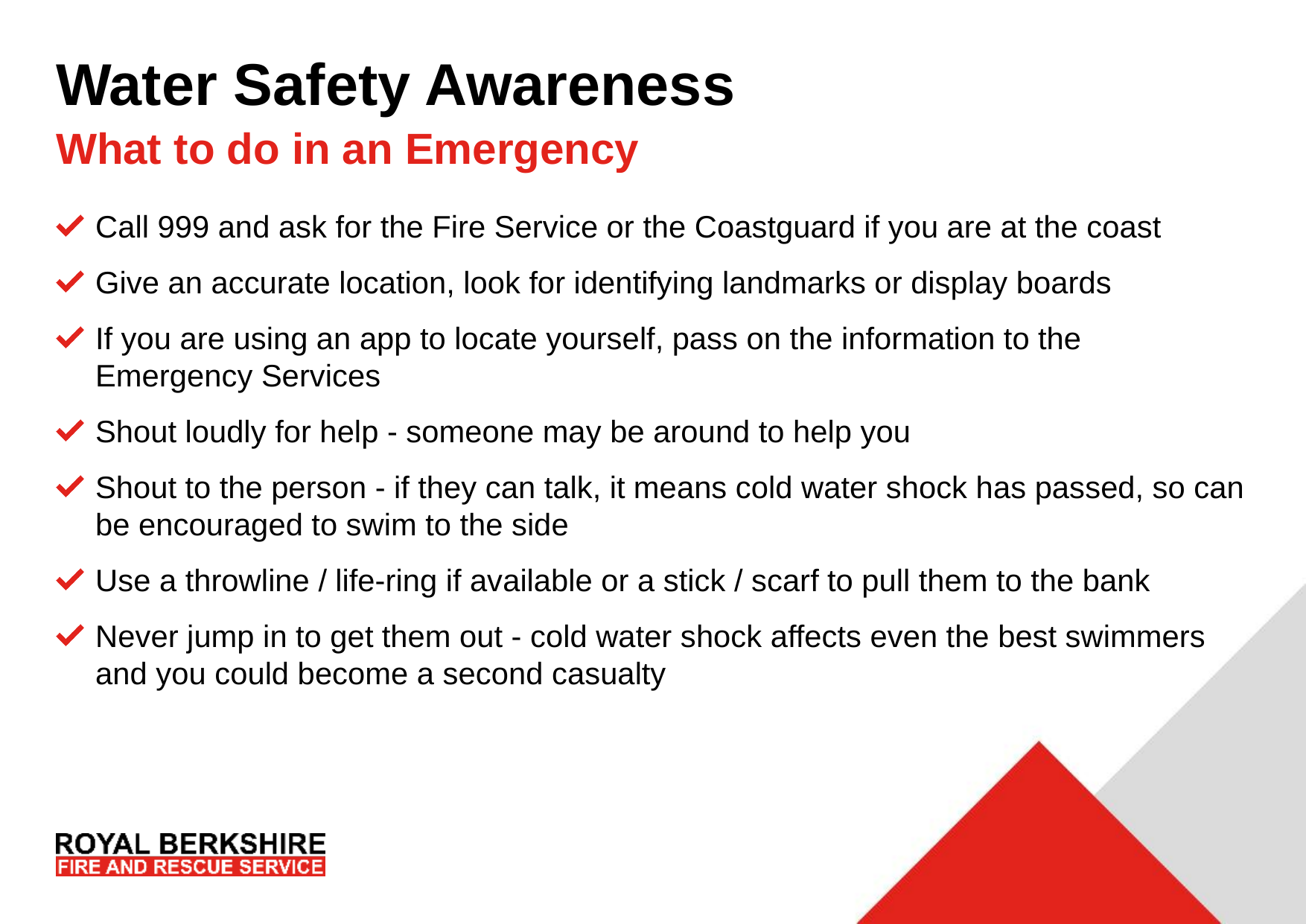

# Water Safety Awareness
What to do in an Emergency
Call 999 and ask for the Fire Service or the Coastguard if you are at the coast
Give an accurate location, look for identifying landmarks or display boards
If you are using an app to locate yourself, pass on the information to the Emergency Services
Shout loudly for help - someone may be around to help you
Shout to the person - if they can talk, it means cold water shock has passed, so can be encouraged to swim to the side
Use a throwline / life-ring if available or a stick / scarf to pull them to the bank
Never jump in to get them out - cold water shock affects even the best swimmers and you could become a second casualty